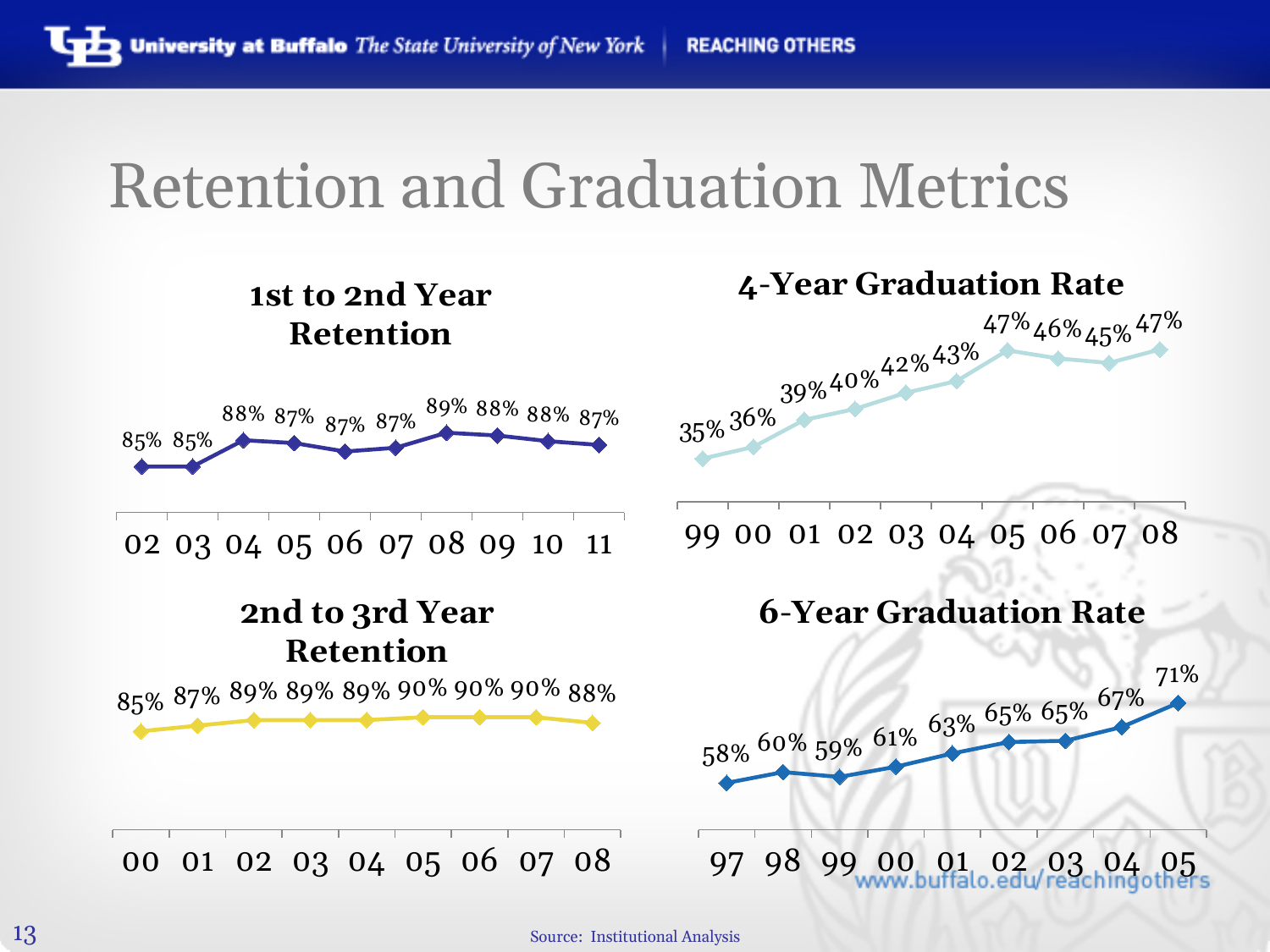

# Retention and Graduation Metrics

### Chart: 4-Year Graduation Rate

| Category | Series 1 |
|---|---|
| 99 | 0.348 |
| 00 | 0.361 |
| 01 | 0.391 |
| 02 | 0.403 |
| 03 | 0.421 |
| 04 | 0.434 |
| 05 | 0.468 |
| 06 | 0.459 |
| 07 | 0.454 |
| 08 | 0.469 |

### Chart: 1st to 2nd Year Retention

| Category | Series 1 |
|---|---|
| 02 | 0.849 |
| 03 | 0.849 |
| 04 | 0.877 |
| 05 | 0.874 |
| 06 | 0.865 |
| 07 | 0.869 |
| 08 | 0.885 |
| 09 | 0.882 |
| 10 | 0.876 |
| 11 | 0.872 |

### Chart: 2nd to 3rd Year Retention

| Category | Series 1 |
|---|---|
| 00 | 0.85 |
| 01 | 0.87 |
| 02 | 0.89 |
| 03 | 0.89 |
| 04 | 0.89 |
| 05 | 0.9 |
| 06 | 0.9 |
| 07 | 0.9 |
| 08 | 0.88 |

### Chart: 6-Year Graduation Rate

| Category | Series 1 |
|---|---|
| 97 | 0.578 |
| 98 | 0.596 |
| 99 | 0.588 |
| 00 | 0.605 |
| 01 | 0.627 |
| 02 | 0.646 |
| 03 | 0.648 |
| 04 | 0.671 |
| 05 | 0.711 |
Source:  Institutional Analysis